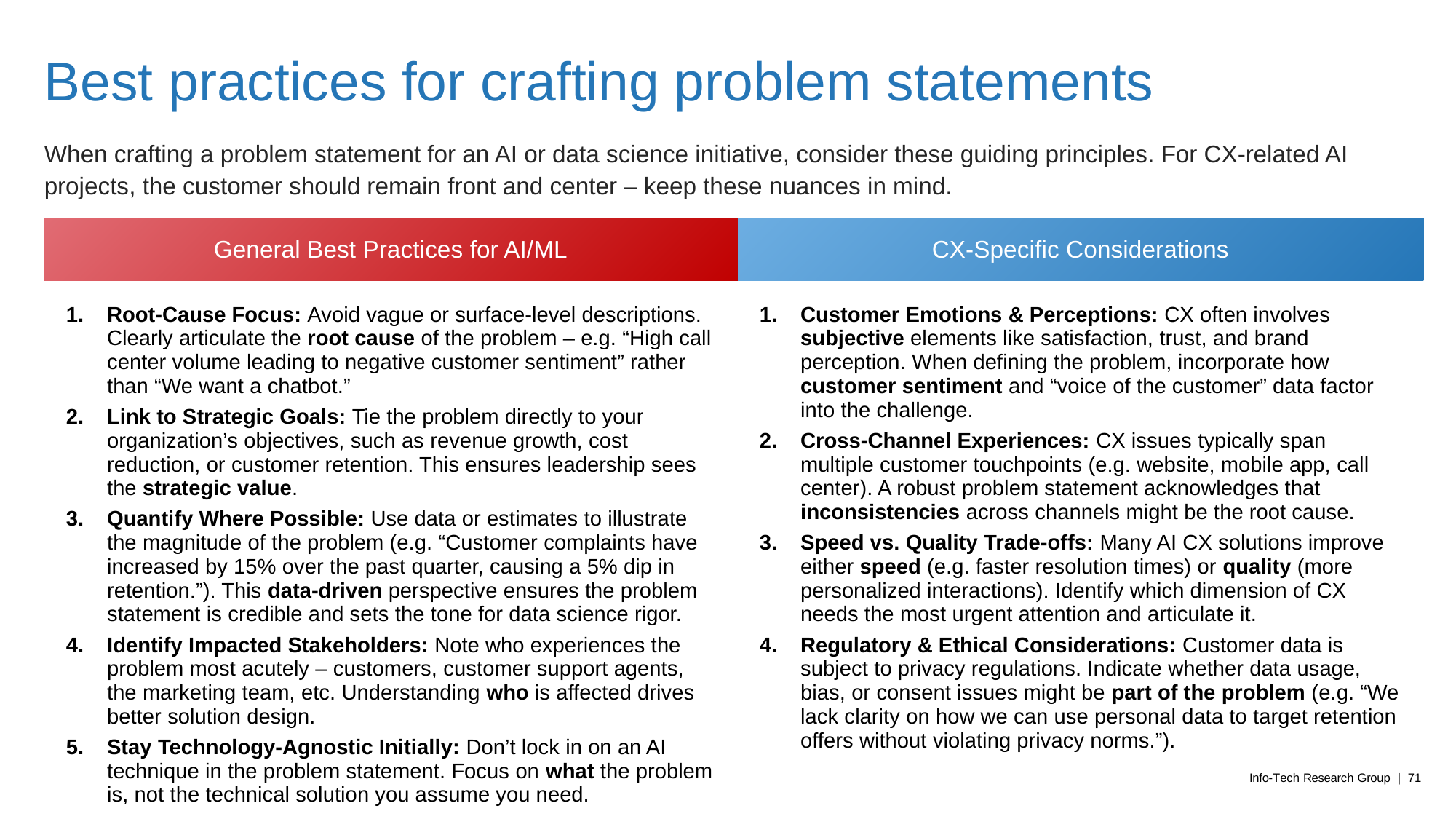

Best practices for crafting problem statements
When crafting a problem statement for an AI or data science initiative, consider these guiding principles. For CX-related AI projects, the customer should remain front and center – keep these nuances in mind.
| General Best Practices for AI/ML | CX-Specific Considerations |
| --- | --- |
| Root-Cause Focus: Avoid vague or surface-level descriptions. Clearly articulate the root cause of the problem – e.g. “High call center volume leading to negative customer sentiment” rather than “We want a chatbot.” Link to Strategic Goals: Tie the problem directly to your organization’s objectives, such as revenue growth, cost reduction, or customer retention. This ensures leadership sees the strategic value. Quantify Where Possible: Use data or estimates to illustrate the magnitude of the problem (e.g. “Customer complaints have increased by 15% over the past quarter, causing a 5% dip in retention.”). This data-driven perspective ensures the problem statement is credible and sets the tone for data science rigor. Identify Impacted Stakeholders: Note who experiences the problem most acutely – customers, customer support agents, the marketing team, etc. Understanding who is affected drives better solution design. Stay Technology-Agnostic Initially: Don’t lock in on an AI technique in the problem statement. Focus on what the problem is, not the technical solution you assume you need. | Customer Emotions & Perceptions: CX often involves subjective elements like satisfaction, trust, and brand perception. When defining the problem, incorporate how customer sentiment and “voice of the customer” data factor into the challenge. Cross-Channel Experiences: CX issues typically span multiple customer touchpoints (e.g. website, mobile app, call center). A robust problem statement acknowledges that inconsistencies across channels might be the root cause. Speed vs. Quality Trade-offs: Many AI CX solutions improve either speed (e.g. faster resolution times) or quality (more personalized interactions). Identify which dimension of CX needs the most urgent attention and articulate it. Regulatory & Ethical Considerations: Customer data is subject to privacy regulations. Indicate whether data usage, bias, or consent issues might be part of the problem (e.g. “We lack clarity on how we can use personal data to target retention offers without violating privacy norms.”). |